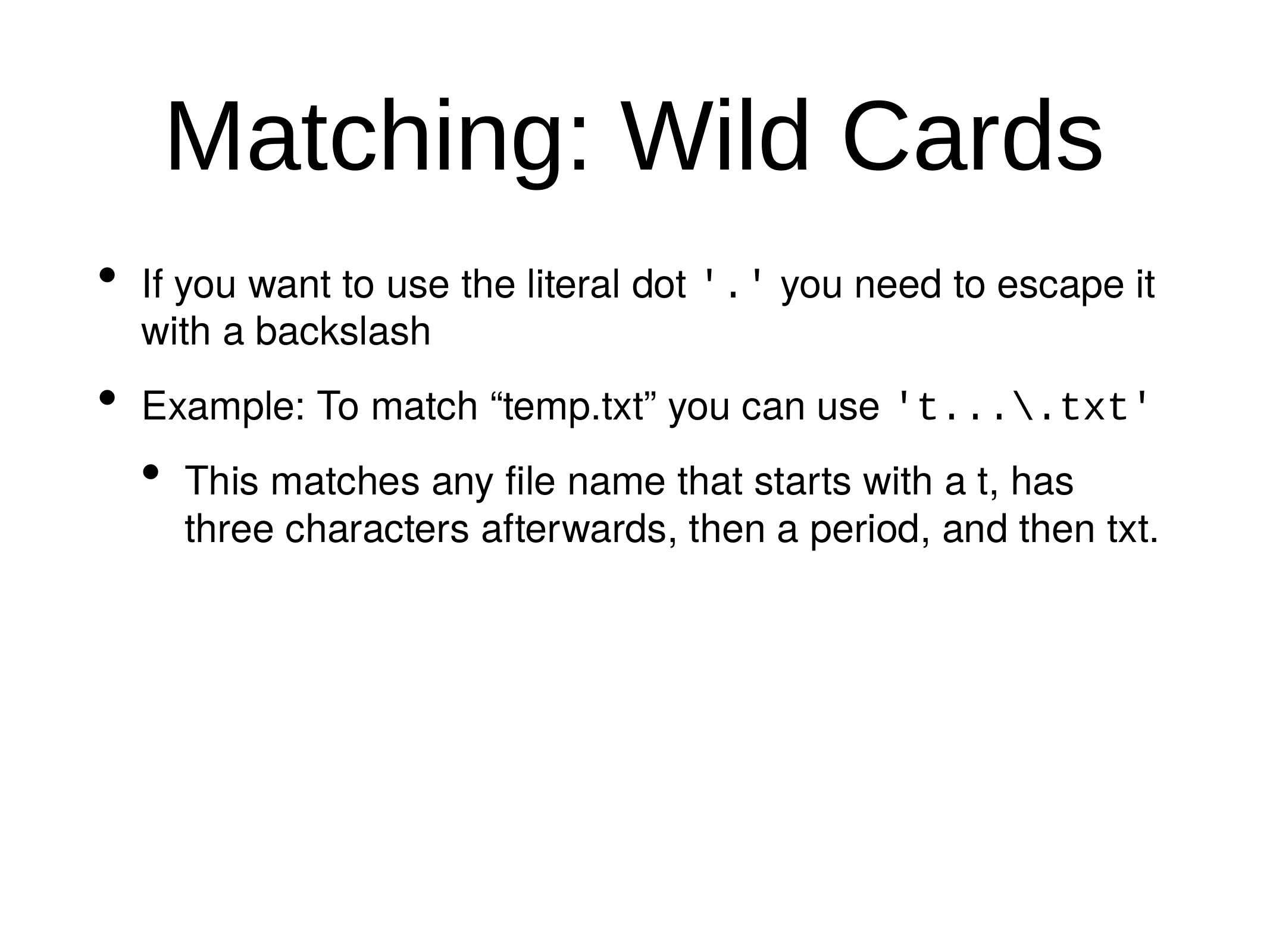

# Matching: Wild Cards
If you want to use the literal dot '.' you need to escape it with a backslash
Example: To match “temp.txt” you can use 't...\.txt'
This matches any file name that starts with a t, has three characters afterwards, then a period, and then txt.